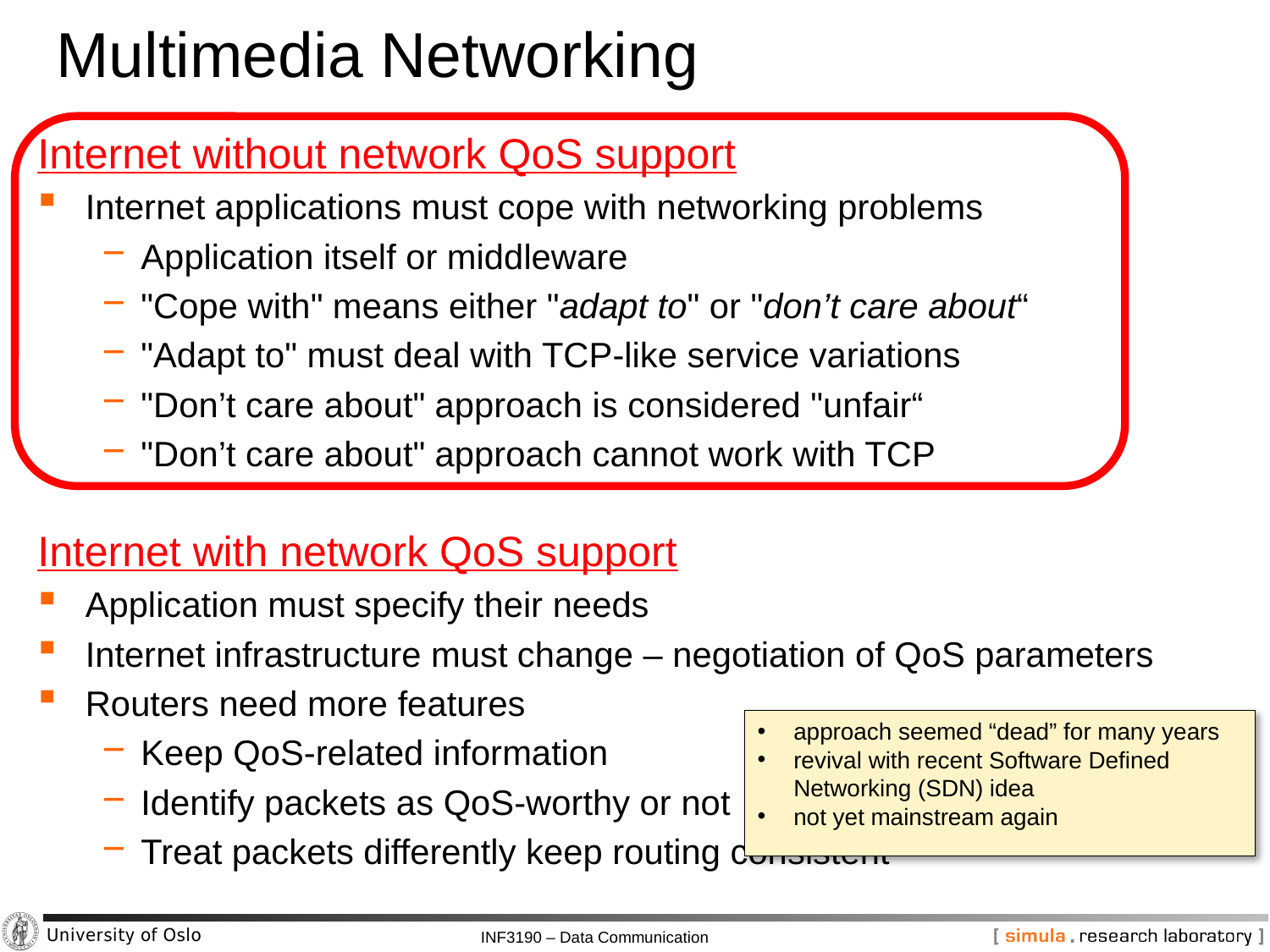

# Multimedia Networking

Internet without network QoS support
Internet applications must cope with networking problems
Application itself or middleware
"Cope with" means either "adapt to" or "don’t care about“
"Adapt to" must deal with TCP-like service variations
"Don’t care about" approach is considered "unfair“
"Don’t care about" approach cannot work with TCP
Internet with network QoS support
Application must specify their needs
Internet infrastructure must change – negotiation of QoS parameters
Routers need more features
Keep QoS-related information
Identify packets as QoS-worthy or not
Treat packets differently keep routing consistent
approach seemed “dead” for many years
revival with recent Software Defined Networking (SDN) idea
not yet mainstream again